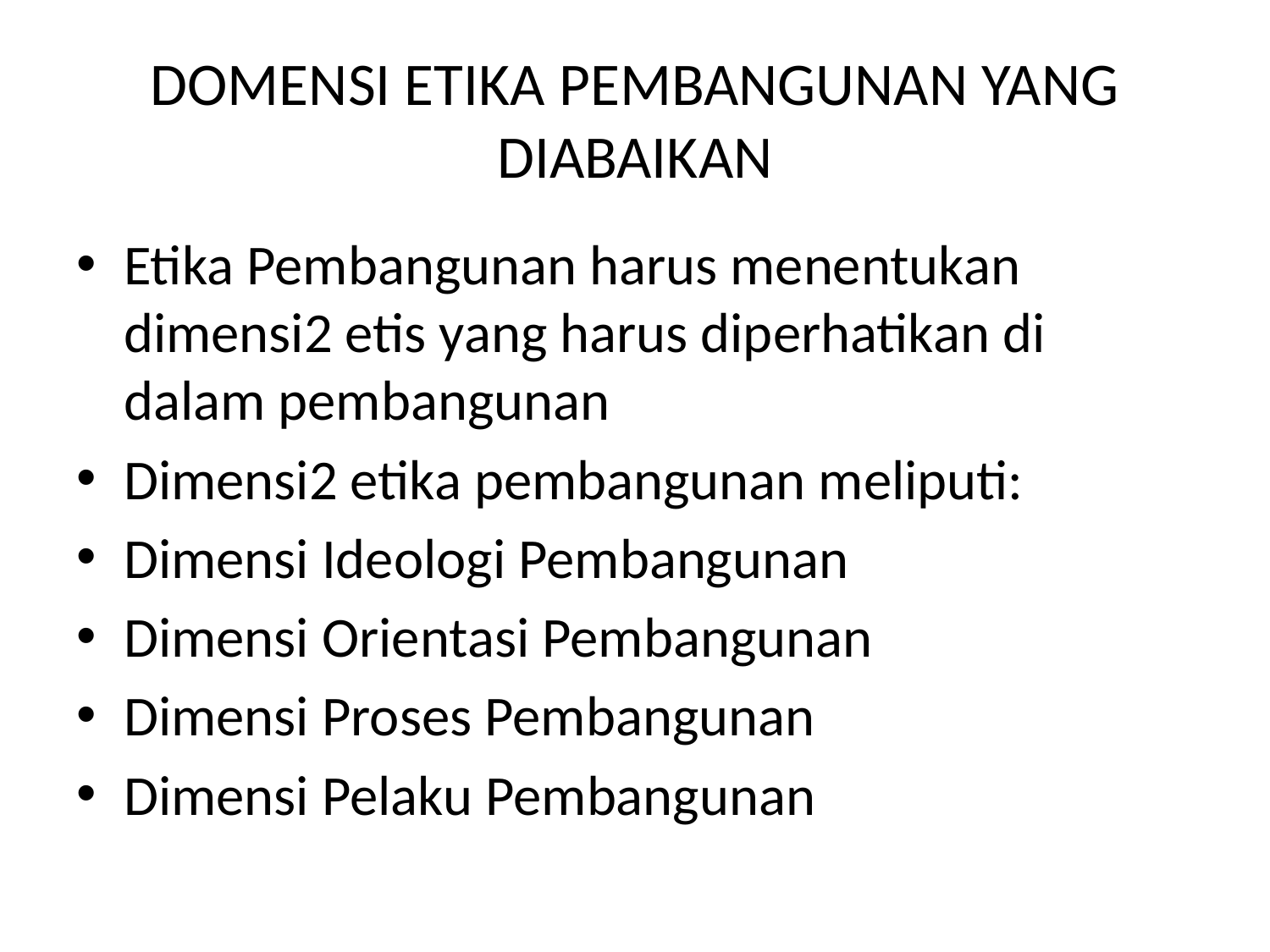

# DOMENSI ETIKA PEMBANGUNAN YANG DIABAIKAN
Etika Pembangunan harus menentukan dimensi2 etis yang harus diperhatikan di dalam pembangunan
Dimensi2 etika pembangunan meliputi:
Dimensi Ideologi Pembangunan
Dimensi Orientasi Pembangunan
Dimensi Proses Pembangunan
Dimensi Pelaku Pembangunan